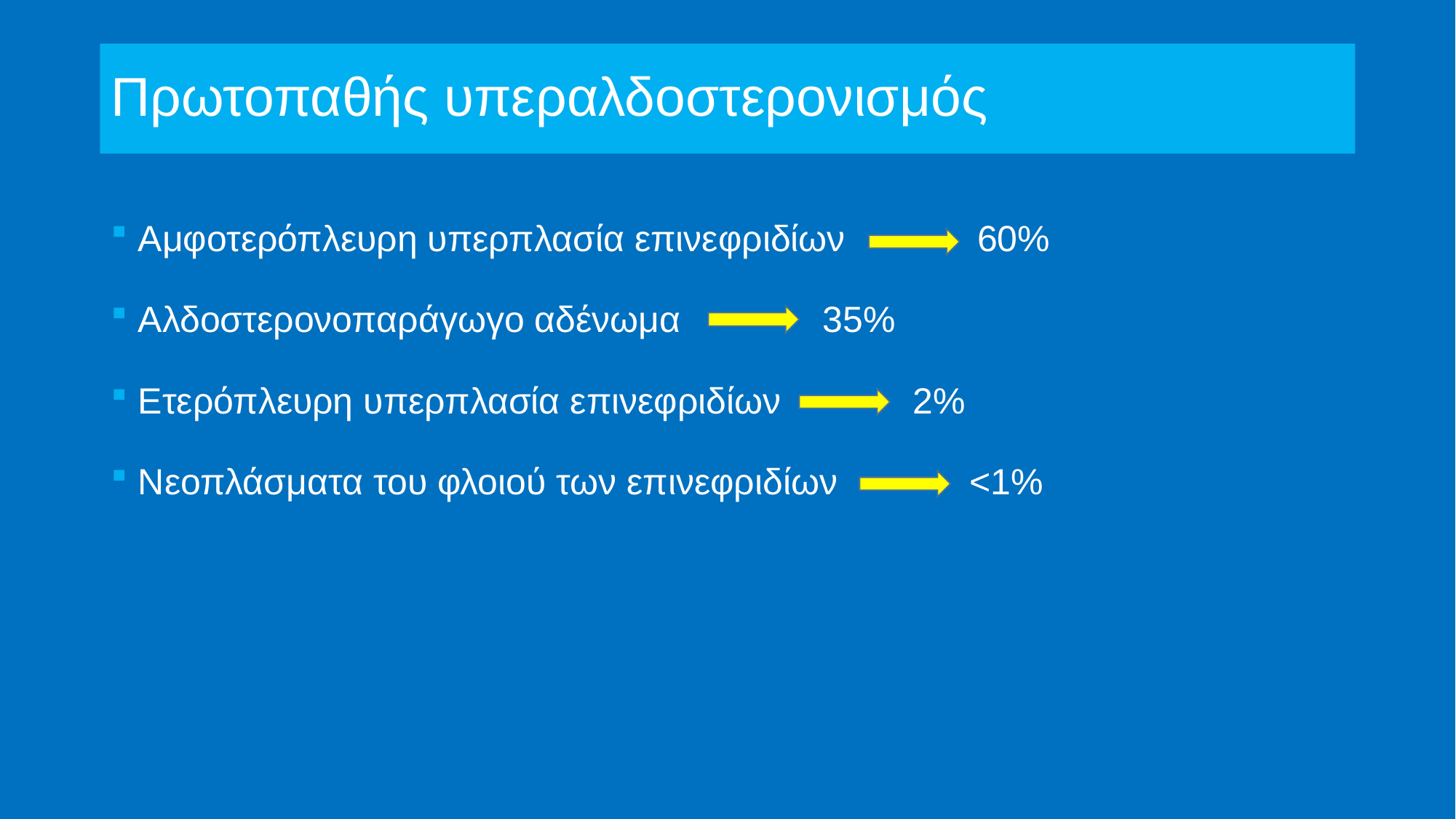

# Πρωτοπαθής υπεραλδοστερονισμός
Αμφοτερόπλευρη υπερπλασία επινεφριδίων             60%

Αλδοστερονοπαράγωγο αδένωμα              35%

Ετερόπλευρη υπερπλασία επινεφριδίων             2%

Νεοπλάσματα του φλοιού των επινεφριδίων             <1%